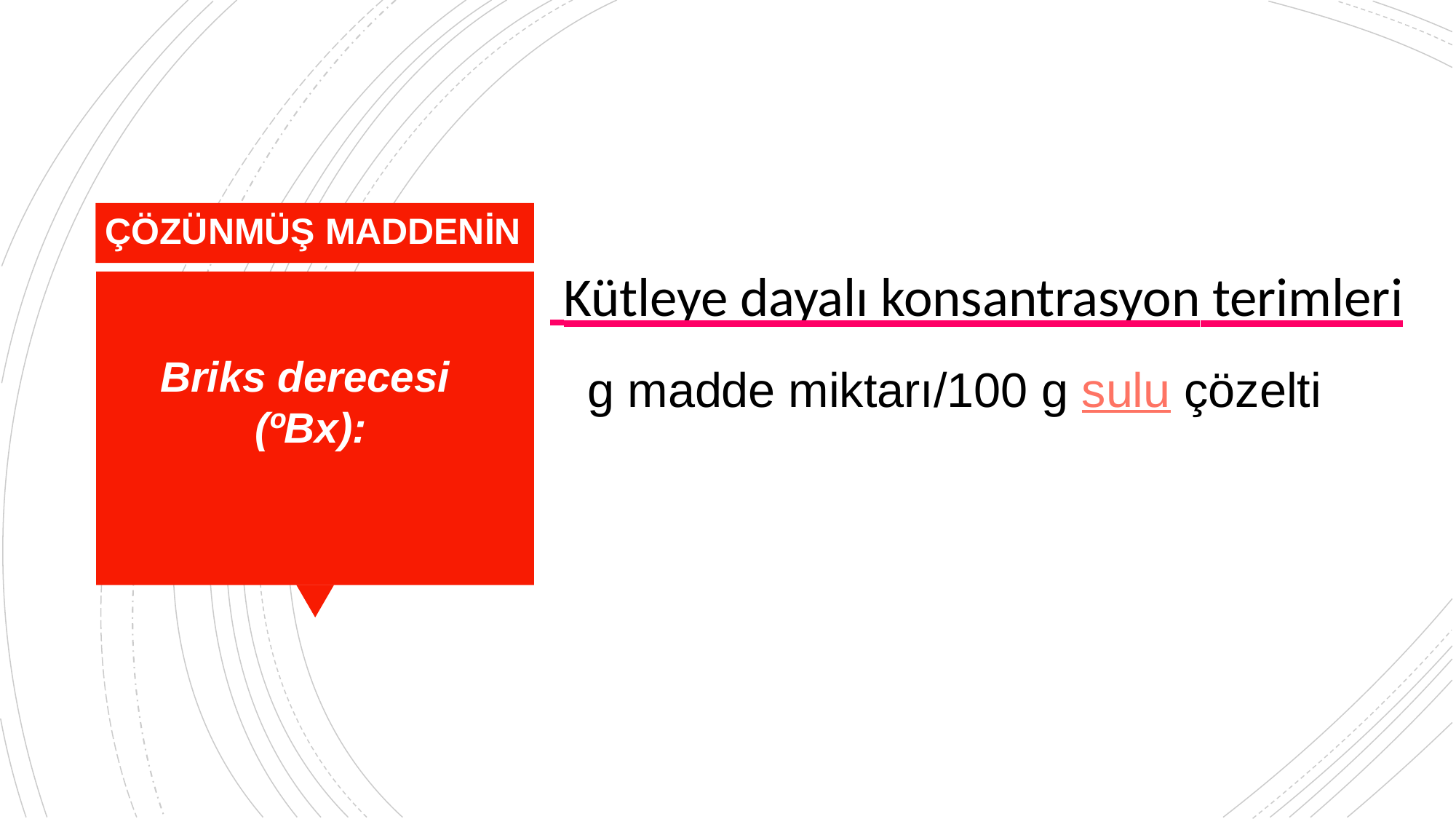

ÇÖZÜNMÜŞ MADDENİN
 Kütleye dayalı konsantrasyon terimleri
Briks derecesi  (ºBx):
g madde miktarı/100 g sulu çözelti